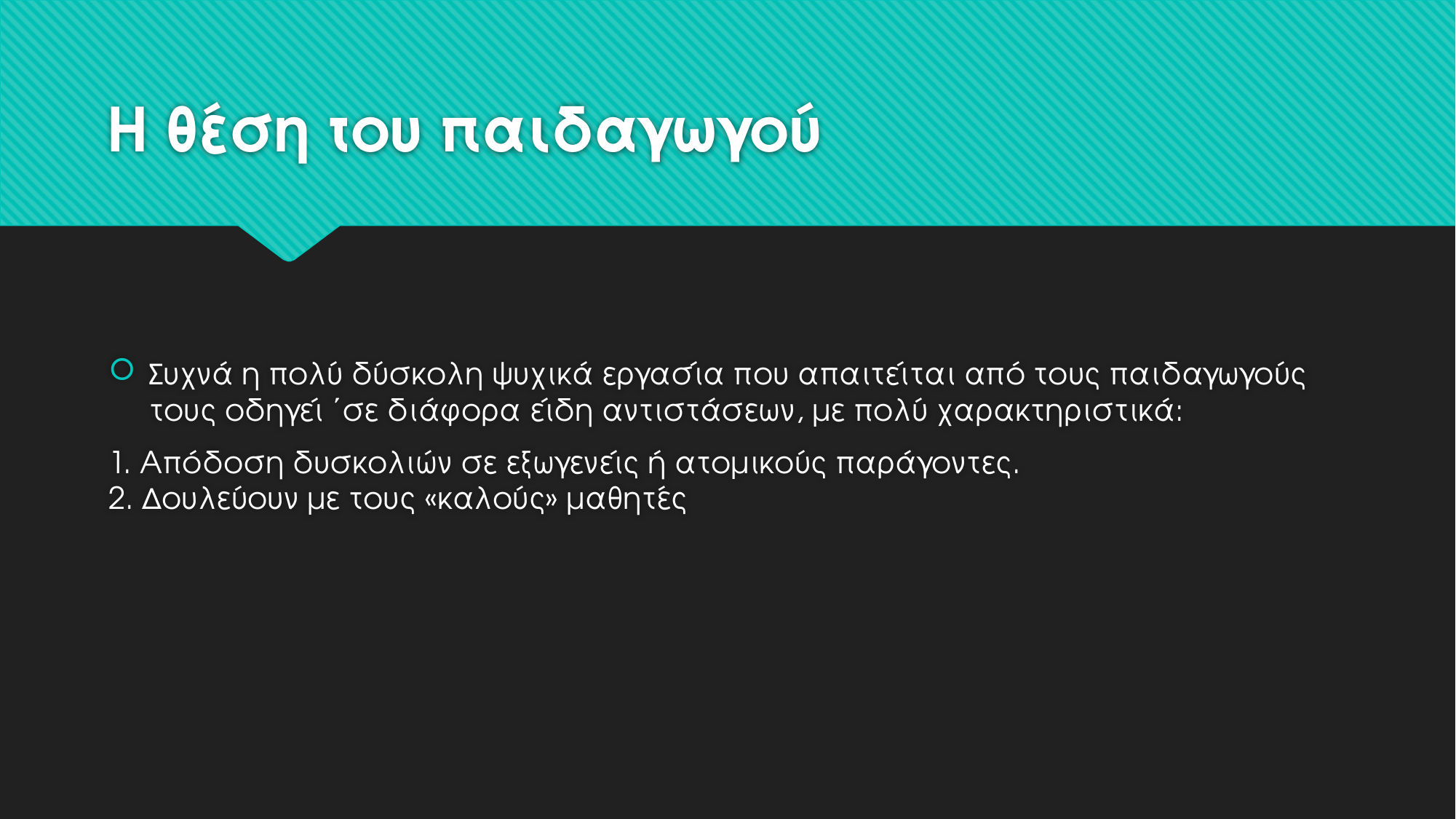

# Η θέση του παιδαγωγού
Συχνά η πολύ δύσκολη ψυχικά εργασία που απαιτείται από τους παιδαγωγούς τους οδηγεί ΄σε διάφορα είδη αντιστάσεων, με πολύ χαρακτηριστικά:
1. Απόδοση δυσκολιών σε εξωγενείς ή ατομικούς παράγοντες.
2. Δουλεύουν με τους «καλούς» μαθητές